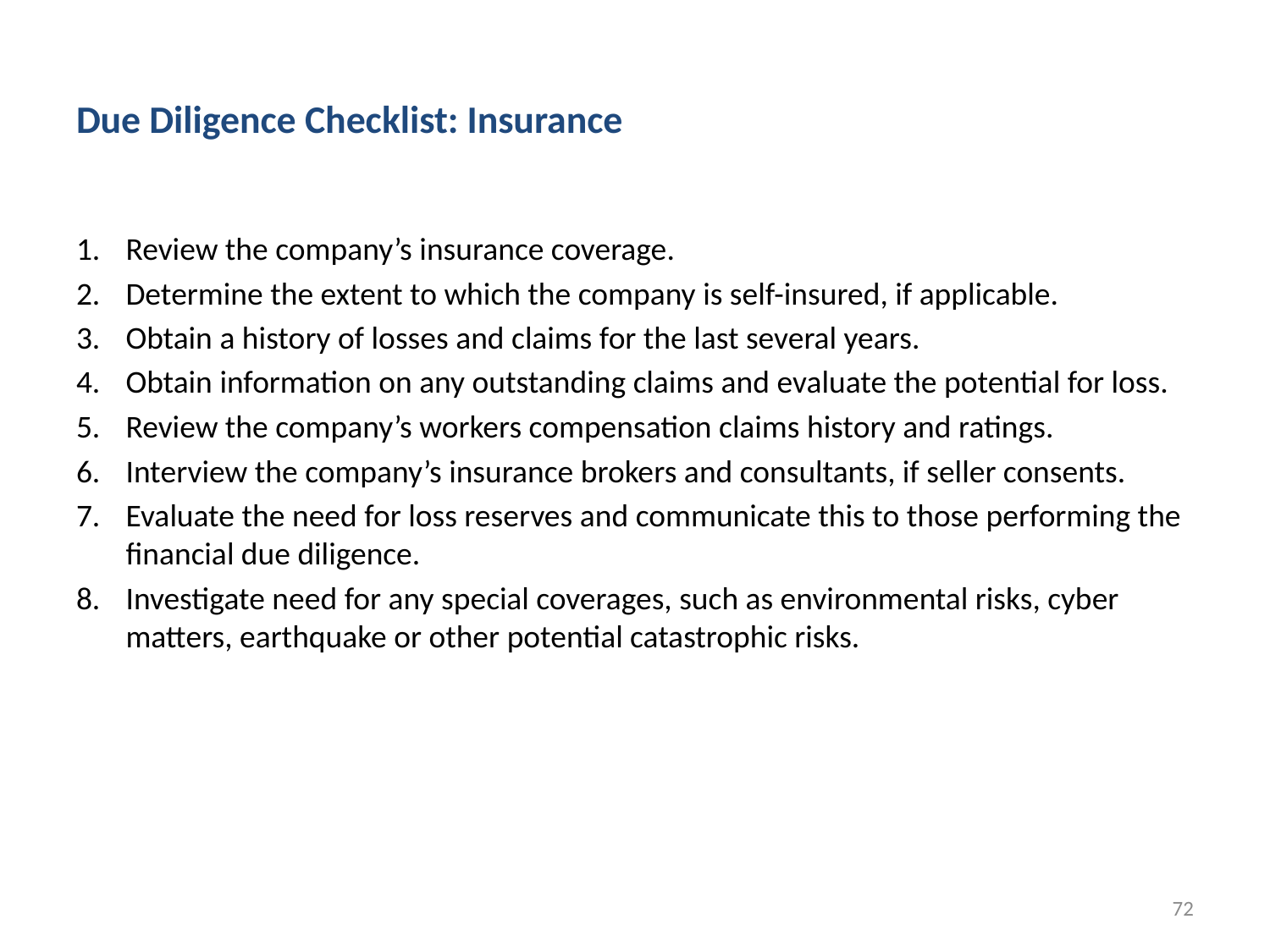

# Due Diligence Checklist: Insurance
1.	Review the company’s insurance coverage.
2.	Determine the extent to which the company is self-insured, if applicable.
3.	Obtain a history of losses and claims for the last several years.
4.	Obtain information on any outstanding claims and evaluate the potential for loss.
5.	Review the company’s workers compensation claims history and ratings.
6.	Interview the company’s insurance brokers and consultants, if seller consents.
7.	Evaluate the need for loss reserves and communicate this to those performing the financial due diligence.
8.	Investigate need for any special coverages, such as environmental risks, cyber matters, earthquake or other potential catastrophic risks.

72